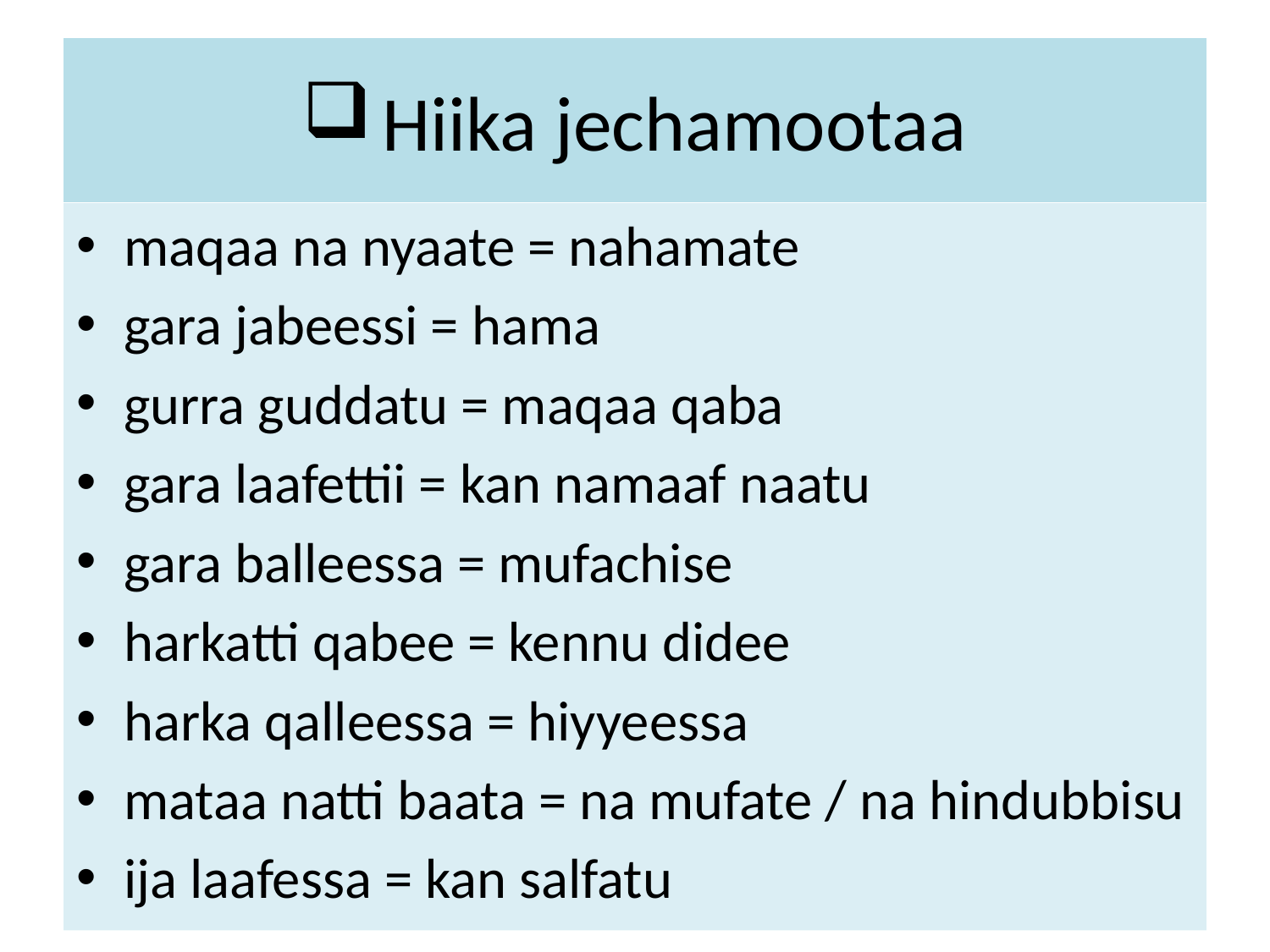

# Hiika jechamootaa
maqaa na nyaate = nahamate
gara jabeessi = hama
gurra guddatu = maqaa qaba
gara laafettii = kan namaaf naatu
gara balleessa = mufachise
harkatti qabee = kennu didee
harka qalleessa = hiyyeessa
mataa natti baata = na mufate / na hindubbisu
ija laafessa = kan salfatu